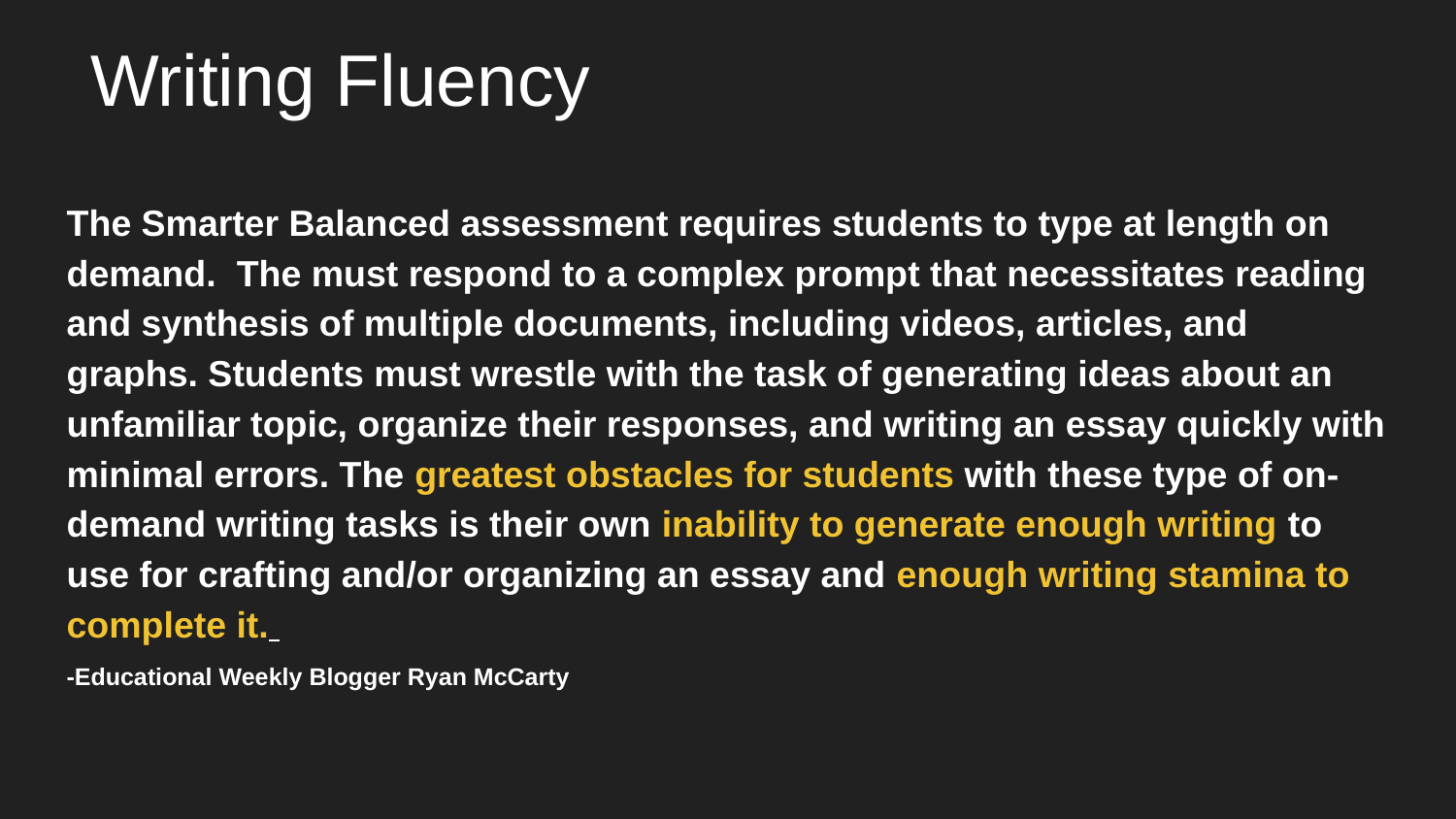

Writing Fluency
# The Smarter Balanced assessment requires students to type at length on demand.  The must respond to a complex prompt that necessitates reading and synthesis of multiple documents, including videos, articles, and graphs. Students must wrestle with the task of generating ideas about an unfamiliar topic, organize their responses, and writing an essay quickly with minimal errors. The greatest obstacles for students with these type of on-demand writing tasks is their own inability to generate enough writing to use for crafting and/or organizing an essay and enough writing stamina to complete it.
-Educational Weekly Blogger Ryan McCarty